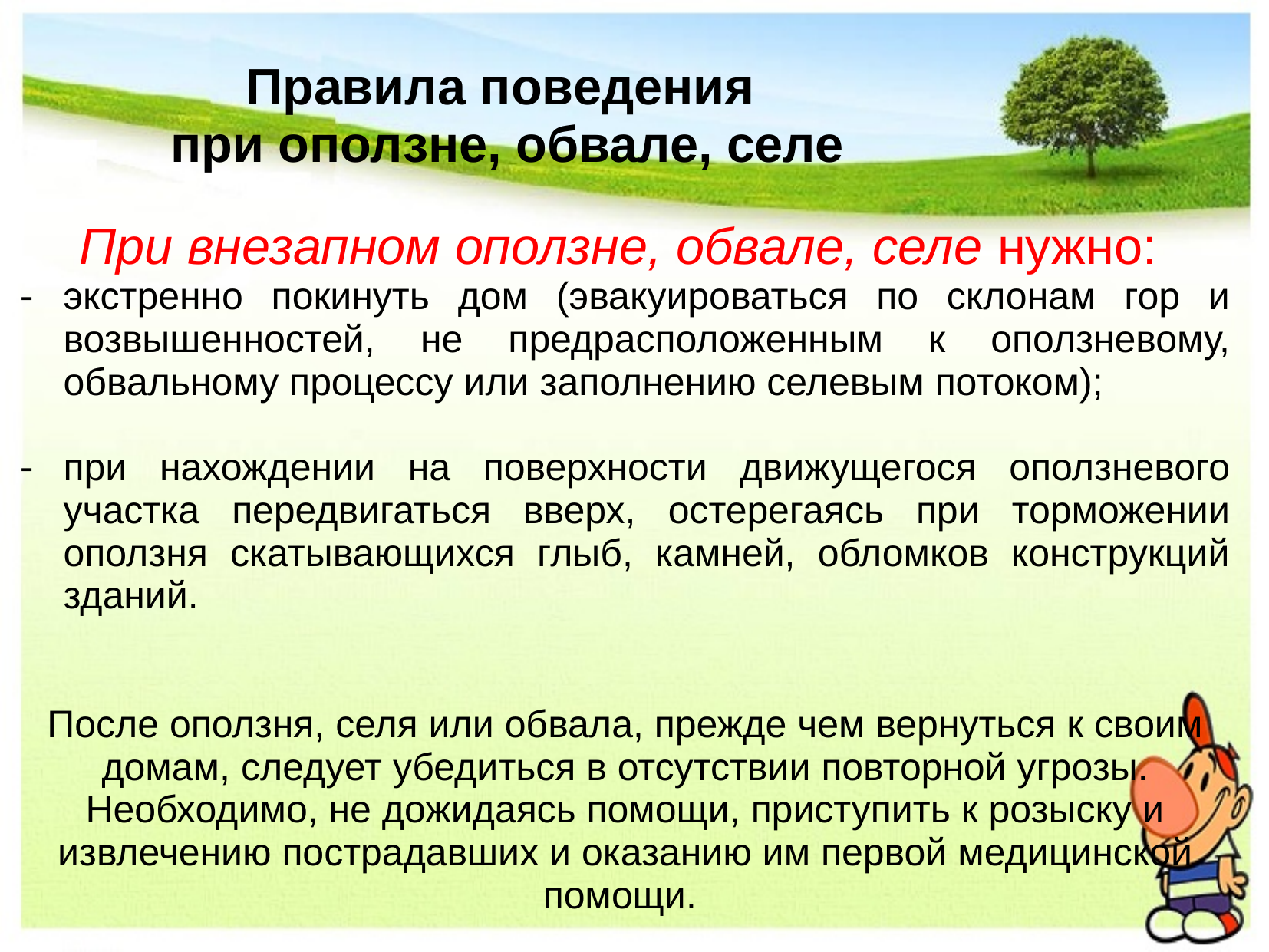

# Правила поведения при оползне, обвале, селе
При внезапном оползне, обвале, селе нужно:
экстренно покинуть дом (эвакуироваться по склонам гор и возвышенностей, не предрасположенным к оползневому, обвальному процессу или заполнению селевым потоком);

при нахождении на поверхности движущегося оползневого участка передвигаться вверх, остерегаясь при торможении оползня скатывающихся глыб, камней, обломков конструкций зданий.

После оползня, селя или обвала, прежде чем вернуться к своим домам, следует убедиться в отсутствии повторной угрозы. Необходимо, не дожидаясь помощи, приступить к розыску и извлечению пострадавших и оказанию им первой медицинской помощи.